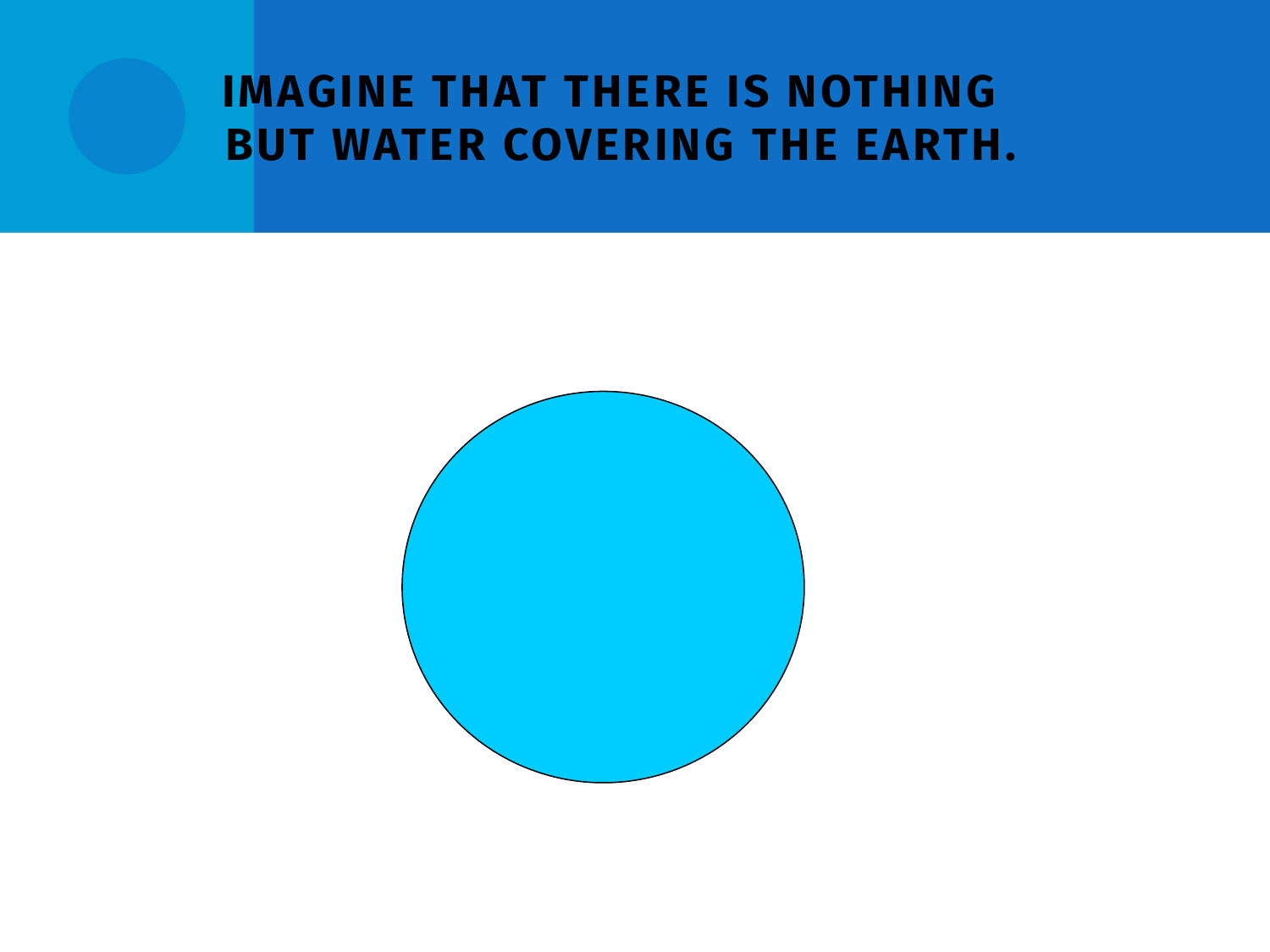

# Imagine that there is nothing but water covering the Earth.